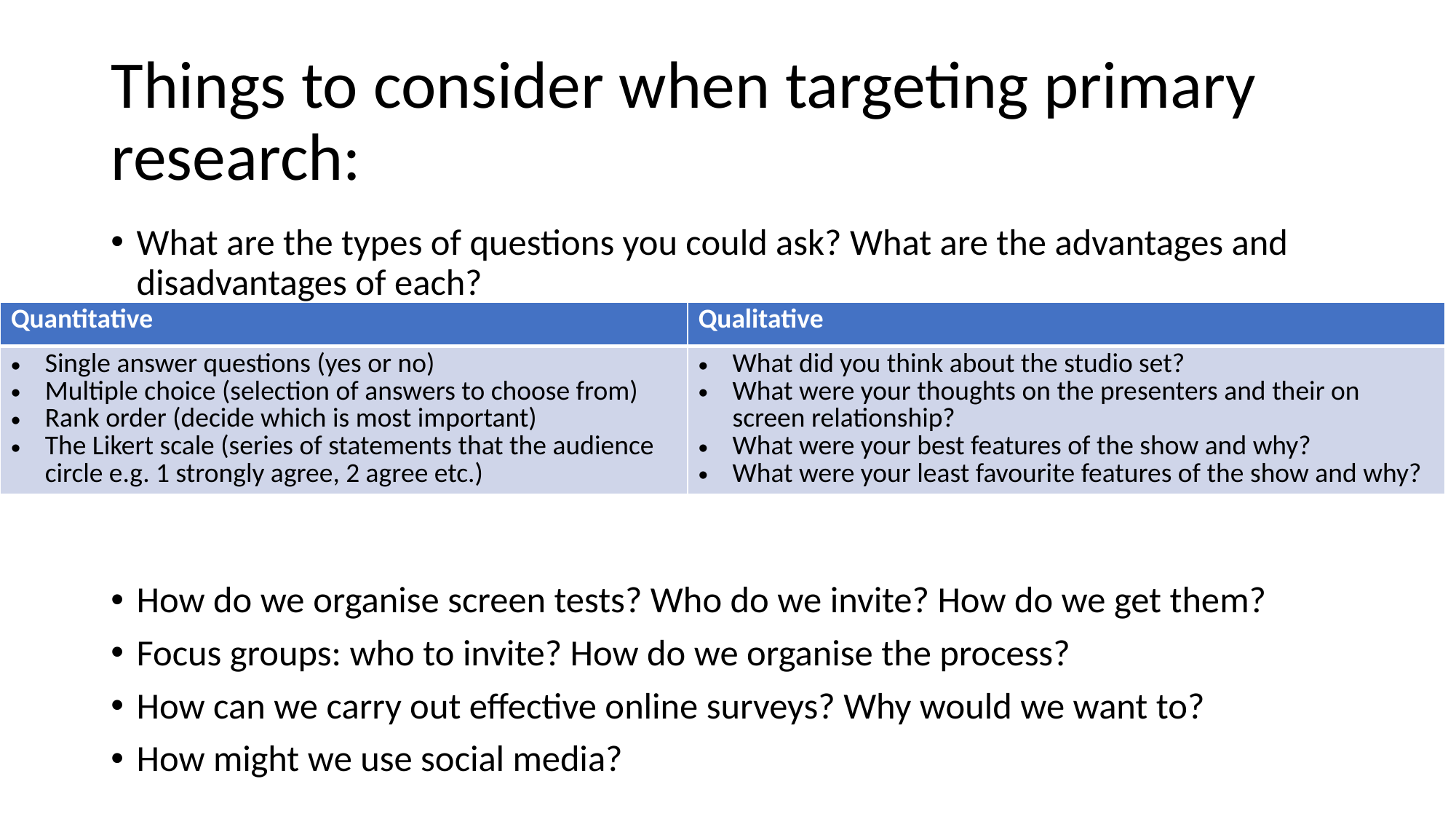

# Things to consider when targeting primary research:
What are the types of questions you could ask? What are the advantages and disadvantages of each?

How do we organise screen tests? Who do we invite? How do we get them?
Focus groups: who to invite? How do we organise the process?
How can we carry out effective online surveys? Why would we want to?
How might we use social media?

| Quantitative | Qualitative |
| --- | --- |
| Single answer questions (yes or no) Multiple choice (selection of answers to choose from) Rank order (decide which is most important) The Likert scale (series of statements that the audience circle e.g. 1 strongly agree, 2 agree etc.) | What did you think about the studio set? What were your thoughts on the presenters and their on screen relationship? What were your best features of the show and why? What were your least favourite features of the show and why? |